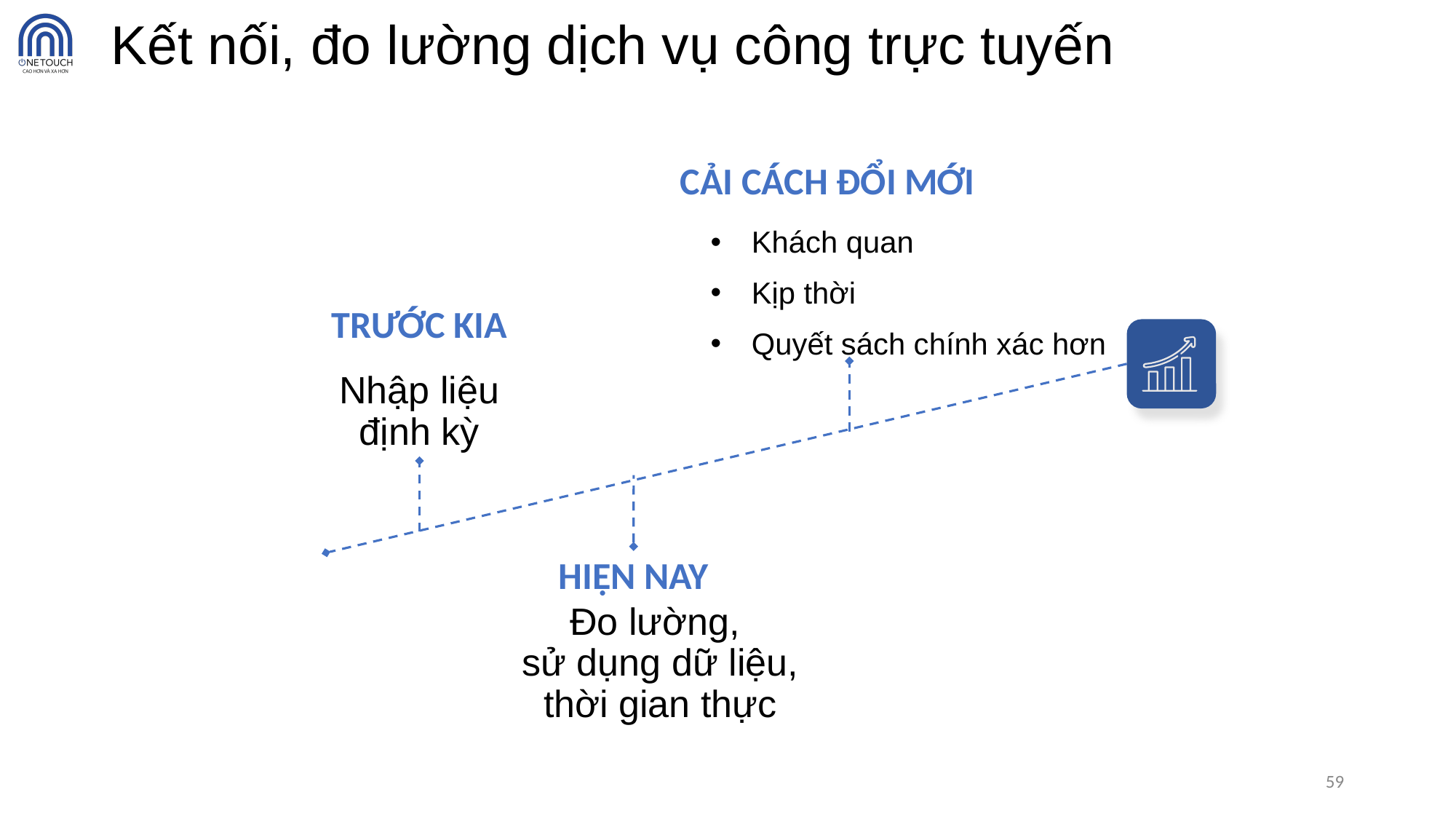

# Kết nối, đo lường dịch vụ công trực tuyến
CẢI CÁCH ĐỔI MỚI
Khách quan
Kịp thời
Quyết sách chính xác hơn
TRƯỚC KIA

Nhập liệu định kỳ
HIỆN NAY
Đo lường,
sử dụng dữ liệu, thời gian thực
59